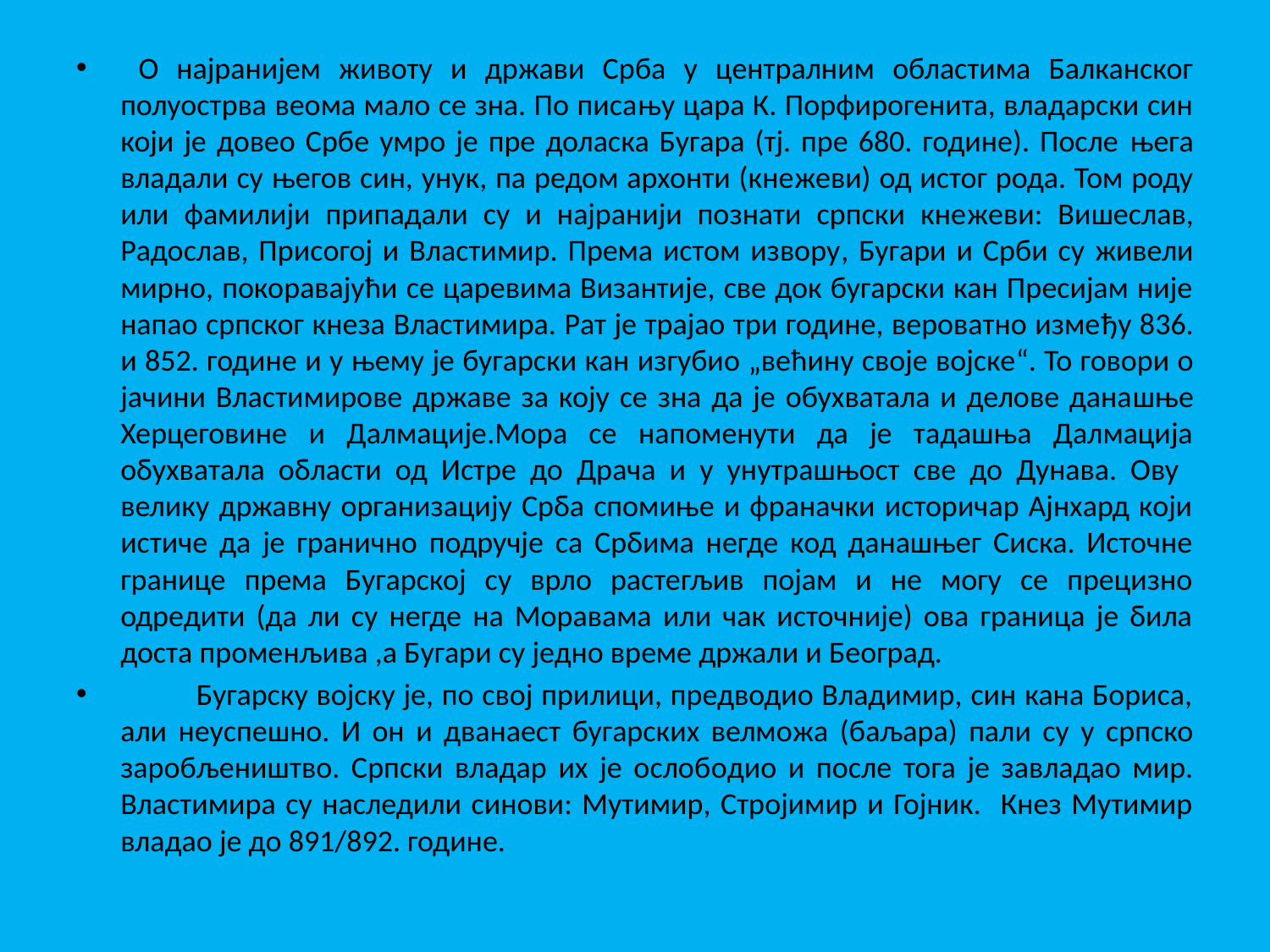

О најранијем животу и држави Срба у централним областима Балканског полуострва веома мало се зна. По писању цара К. Порфирогенита, владарски син који је довео Србе умро је пре доласка Бугара (тј. пре 680. године). После њега владали су његов син, унук, па редом архонти (кнежеви) од истог рода. Том роду или фамилији припадали су и најранији познати српски кнежеви: Вишеслав, Радослав, Присогој и Властимир. Према истом извору, Бугари и Срби су живели мирно, покоравајући се царевима Византије, све док бугарски кан Пресијам није напао српског кнеза Властимира. Рат је трајао три године, вероватно између 836. и 852. године и у њему је бугарски кан изгубио „већину своје војске“. То говори о јачини Властимирове државе за коју се зна да је обухватала и делове данашње Херцеговине и Далмације.Мора се напоменути да је тадашња Далмација обухватала области од Истре до Драча и у унутрашњост све до Дунава. Ову  велику државну организацију Срба спомиње и франачки историчар Ајнхард који истиче да је гранично подручје са Србима негде код данашњег Сиска. Источне границе према Бугарској су врло растегљив појам и не могу се прецизно одредити (да ли су негде на Моравама или чак источније) ова граница је била доста променљива ,а Бугари су једно време држали и Београд.
         Бугарску војску је, по свој прилици, предводио Владимир, син кана Бориса, али неуспешно. И он и дванаест бугарских велможа (баљара) пали су у српско заробљеништво. Српски владар их је ослободио и после тога је завладао мир. Властимира су наследили синови: Мутимир, Стројимир и Гојник.  Кнез Мутимир владао је до 891/892. године.